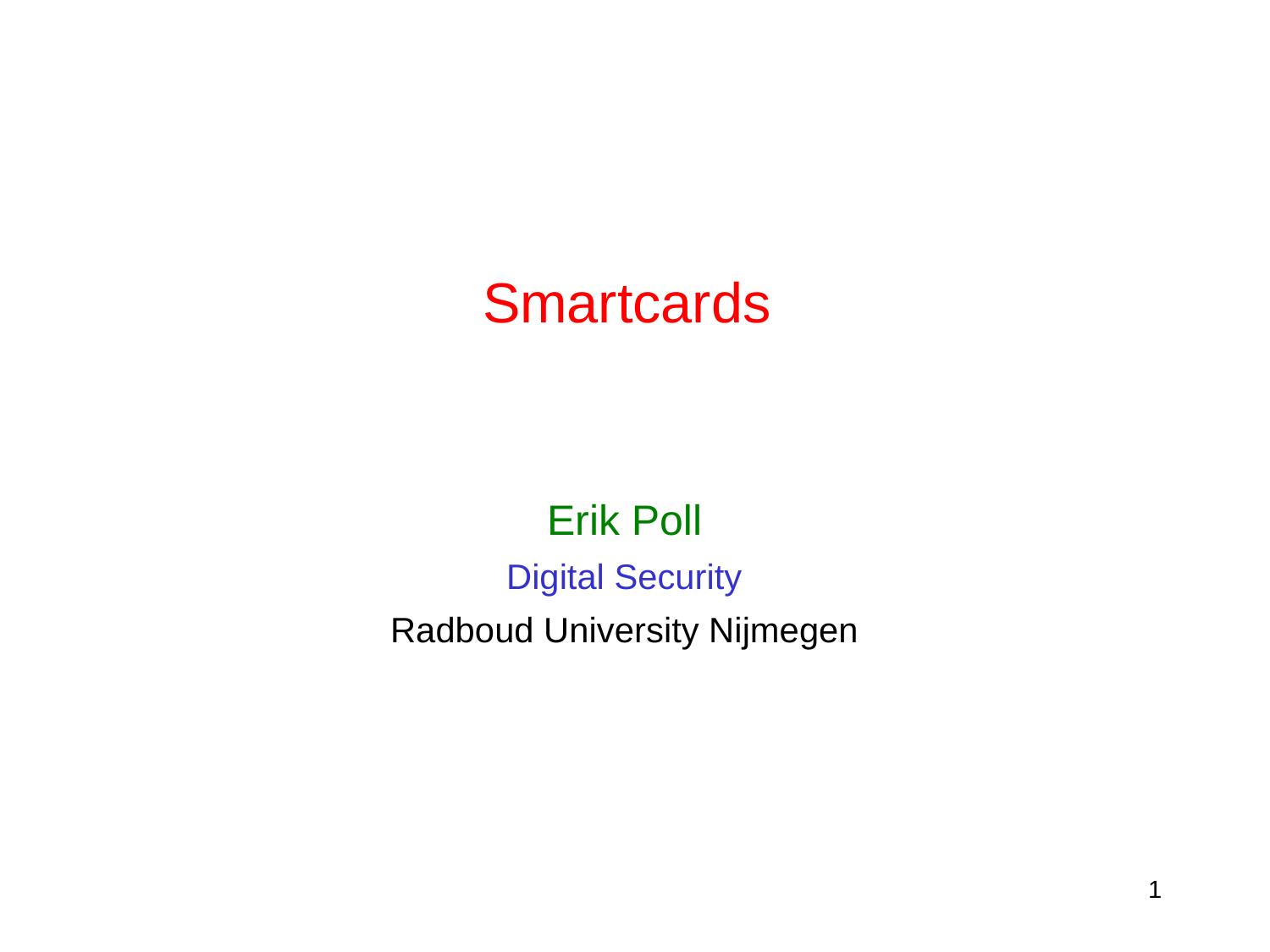

# Smartcards
Erik Poll
Digital Security
Radboud University Nijmegen

1